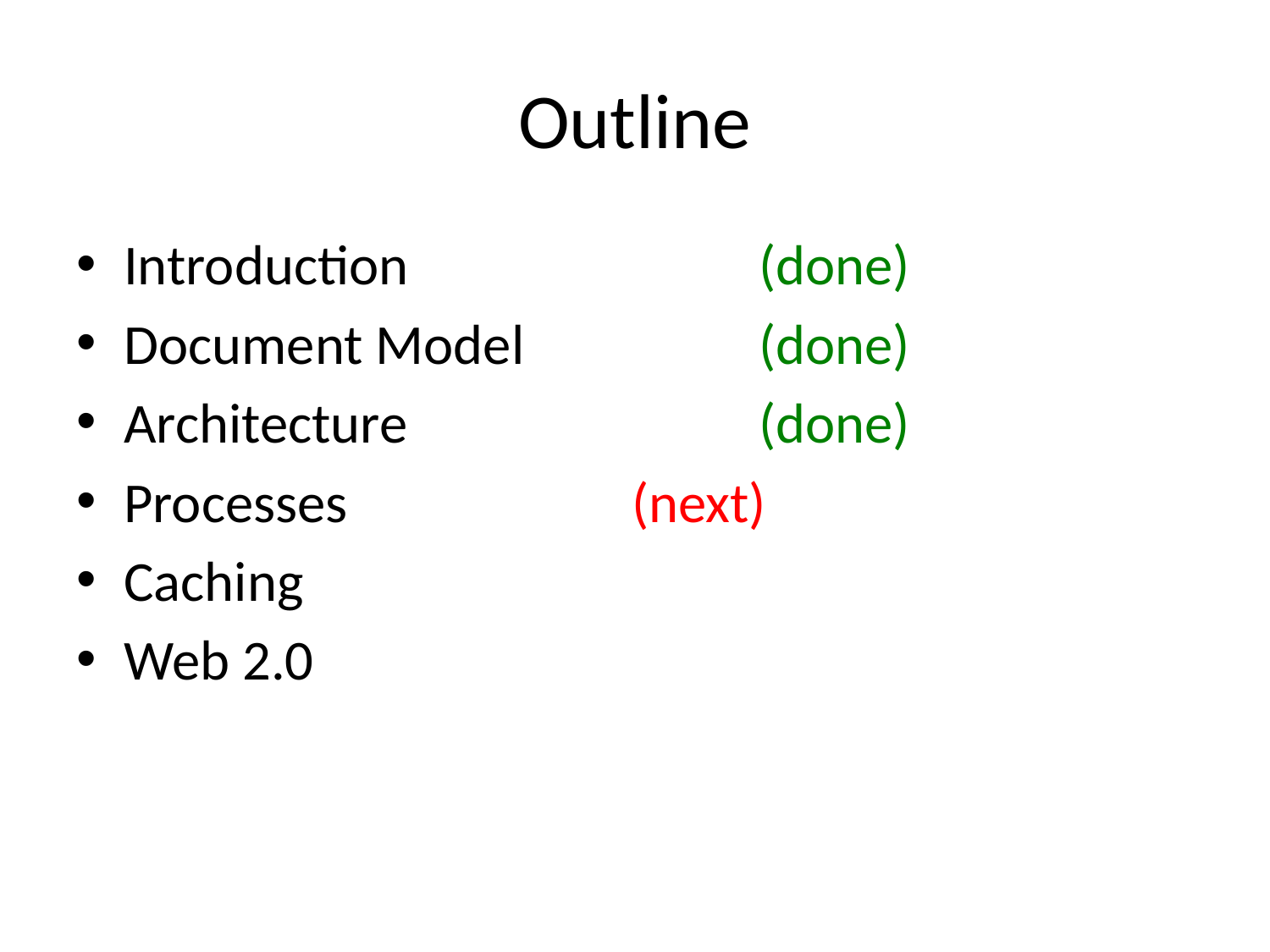

# Outline
Introduction			(done)
Document Model		(done)
Architecture			(done)
Processes			(next)
Caching
Web 2.0